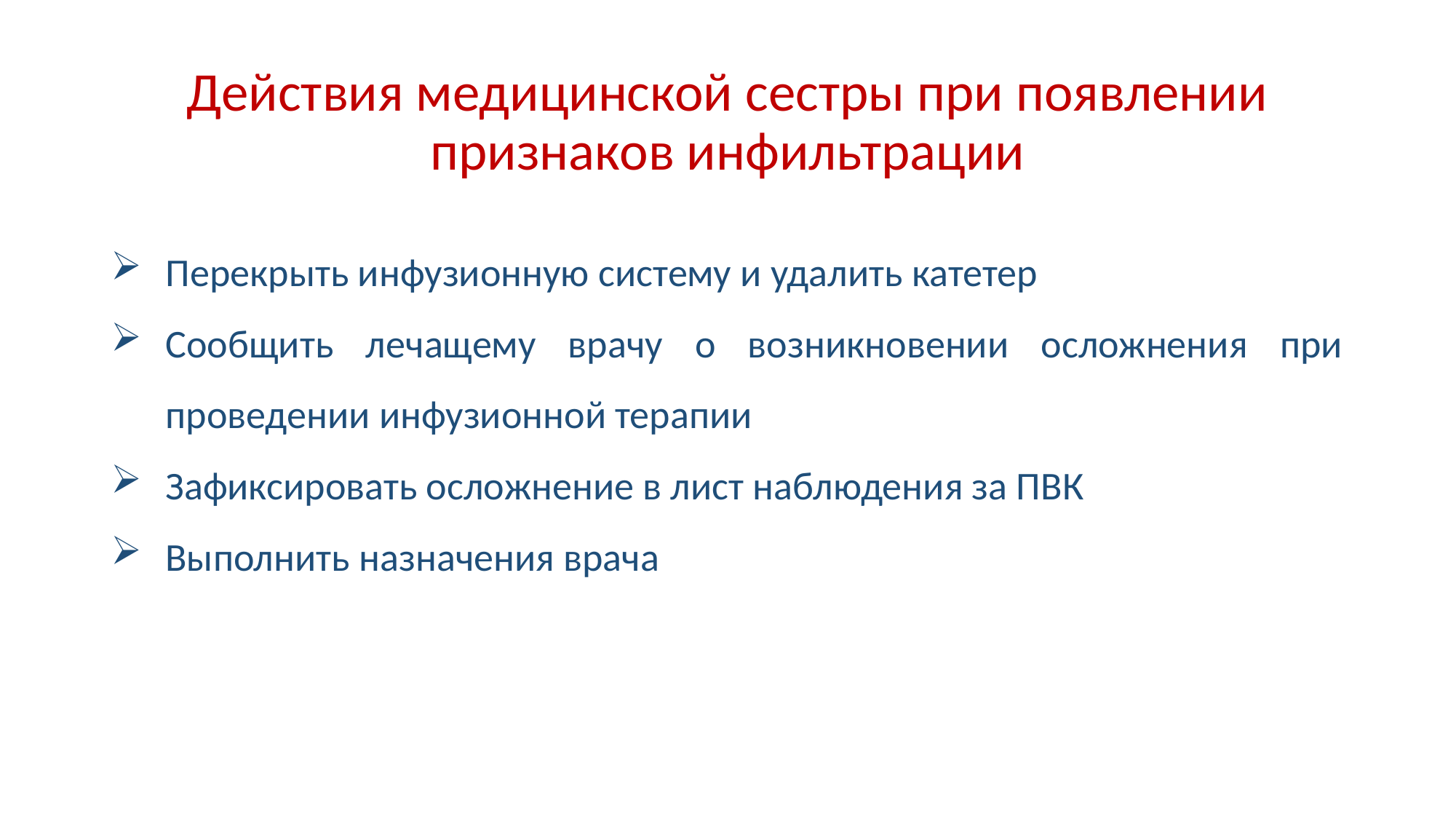

# Действия медицинской сестры при появлении признаков инфильтрации
Перекрыть инфузионную систему и удалить катетер
Сообщить лечащему врачу о возникновении осложнения при проведении инфузионной терапии
Зафиксировать осложнение в лист наблюдения за ПВК
Выполнить назначения врача